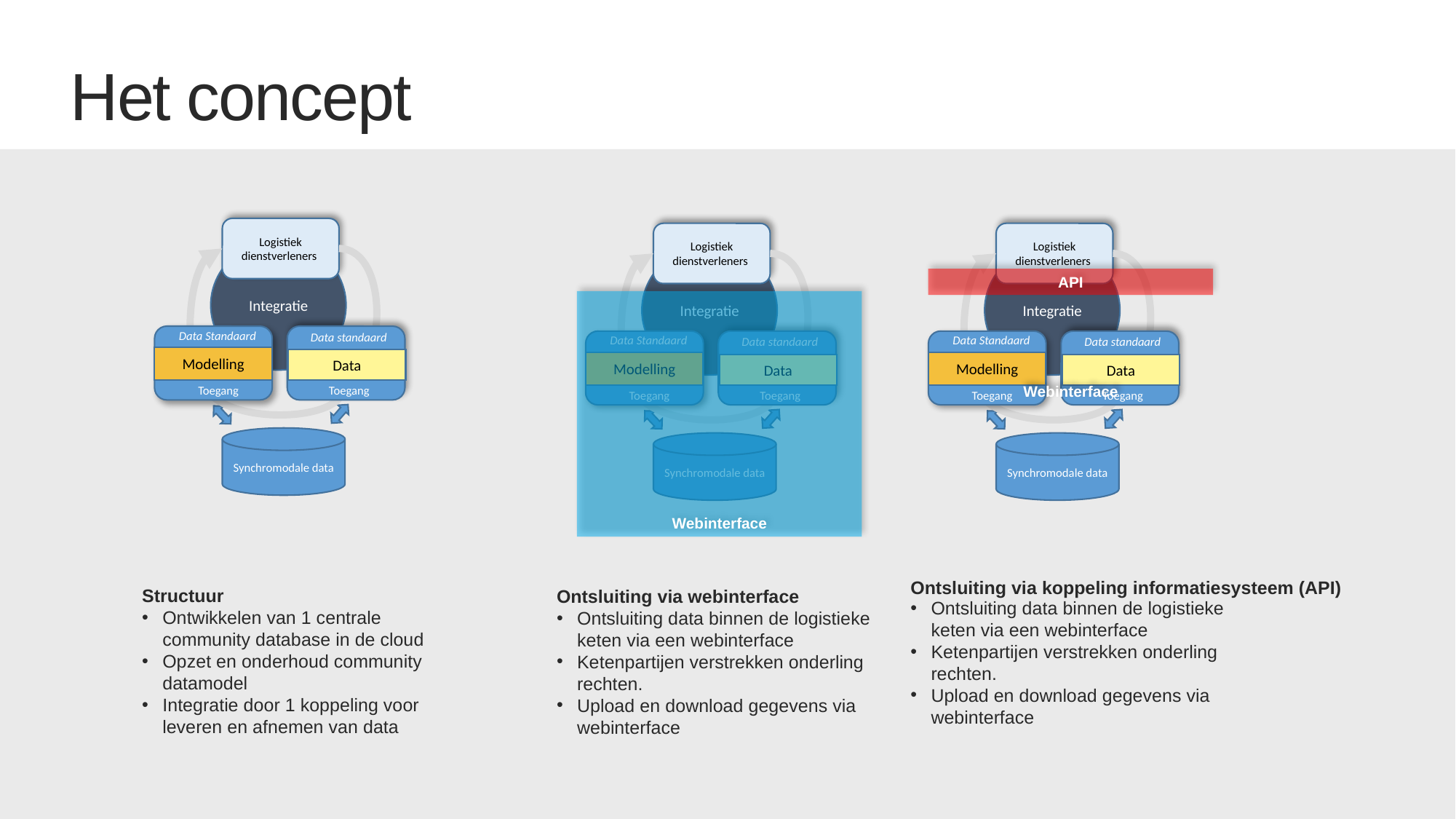

Het concept

Logistiek dienstverleners
Logistiek dienstverleners
Logistiek dienstverleners
Integratie
Integratie
Integratie

API

Webinterface

Webinterface

Data Standaard
Data standaard

Data Standaard
Data Standaard
Data standaard
Data standaard
Modelling
Data

Modelling
Modelling
Data
Data

Toegang
Toegang
Toegang
Toegang
Toegang
Toegang

Synchromodale data
Synchromodale data
Synchromodale data
Ontsluiting via koppeling informatiesysteem (API)
Structuur
Ontwikkelen van 1 centrale community database in de cloud
Opzet en onderhoud community datamodel
Integratie door 1 koppeling voor leveren en afnemen van data
Ontsluiting via webinterface
Ontsluiting data binnen de logistieke keten via een webinterface
Ketenpartijen verstrekken onderling rechten.
Upload en download gegevens via webinterface
Ontsluiting data binnen de logistieke keten via een webinterface
Ketenpartijen verstrekken onderling rechten.
Upload en download gegevens via webinterface